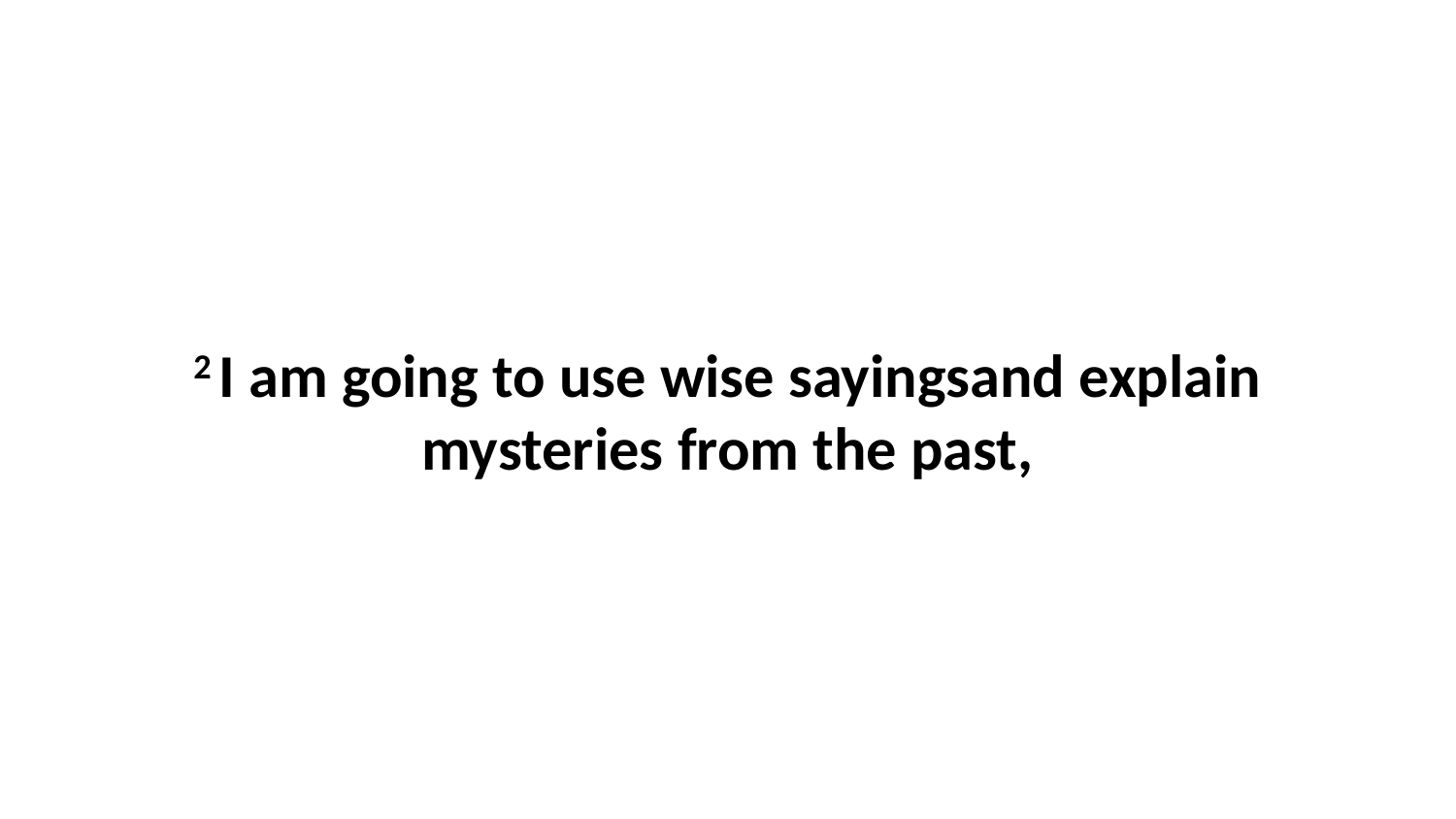

2 I am going to use wise sayingsand explain mysteries from the past,